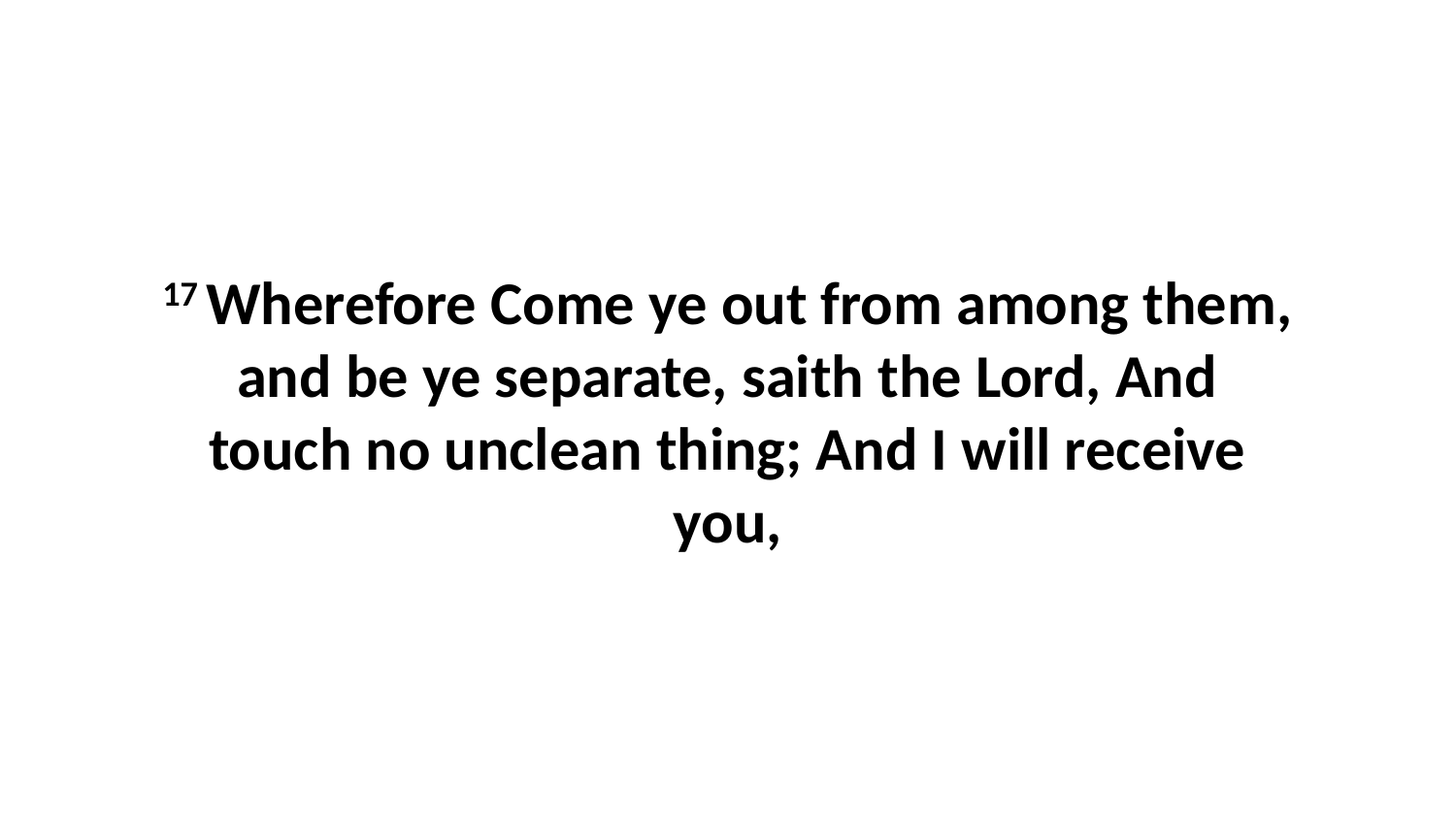

17 Wherefore Come ye out from among them, and be ye separate, saith the Lord, And touch no unclean thing; And I will receive you,